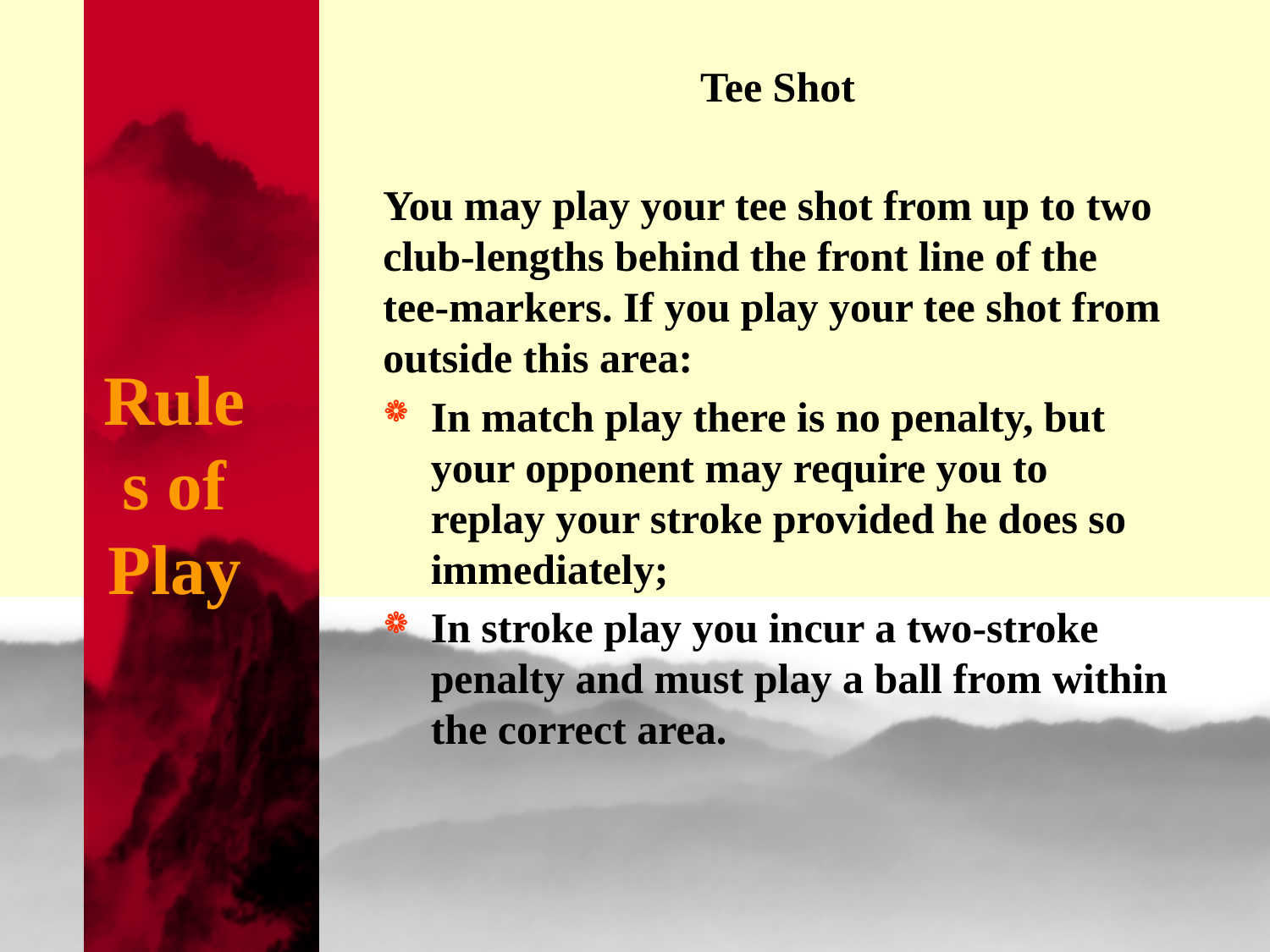

# Rules of Play
Tee Shot

You may play your tee shot from up to two club-lengths behind the front line of the tee-markers. If you play your tee shot from outside this area:
In match play there is no penalty, but your opponent may require you to replay your stroke provided he does so immediately;
In stroke play you incur a two-stroke penalty and must play a ball from within the correct area.